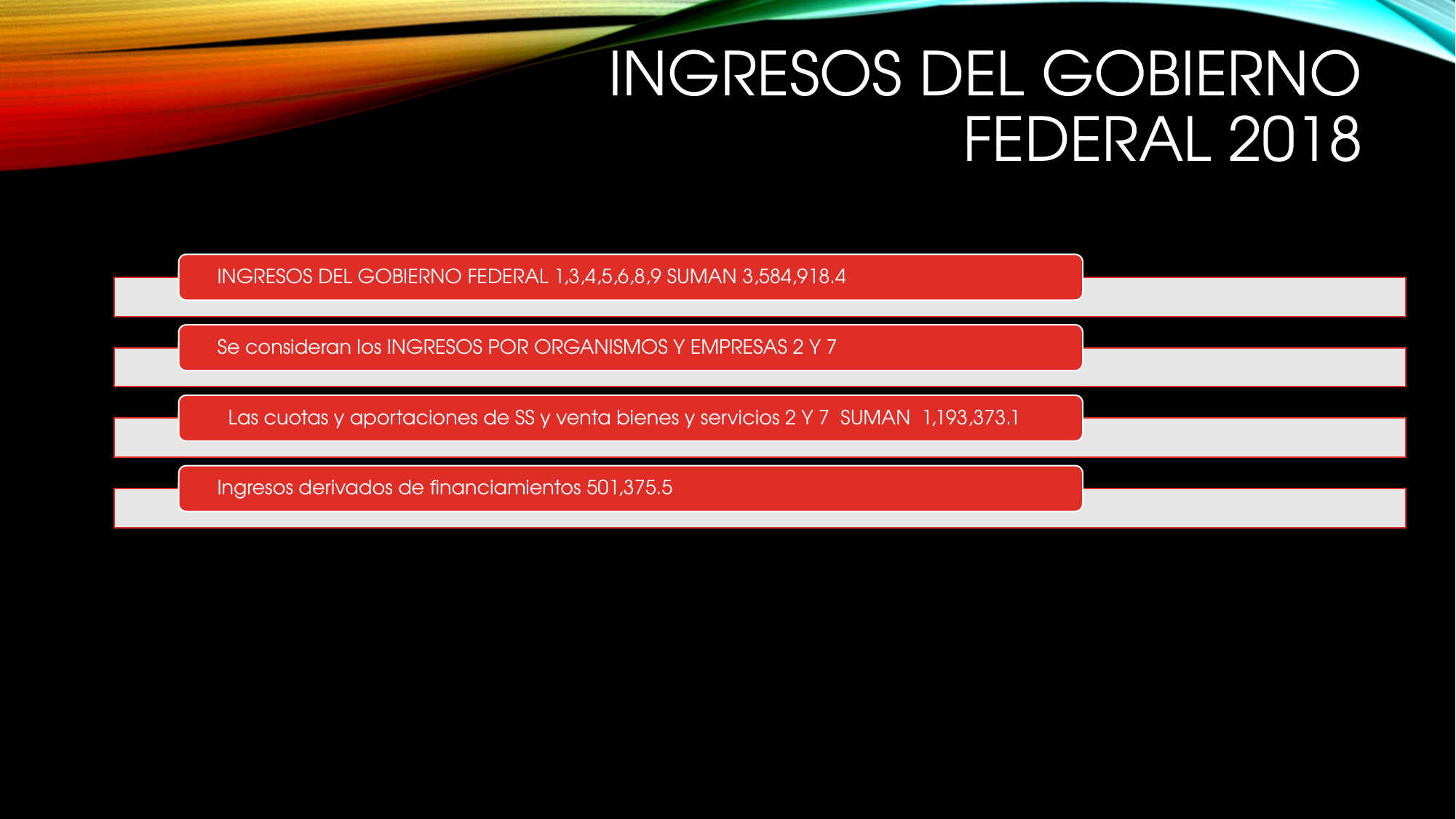

# Ingresos del gobierno federal 2018
INGRESOS DEL GOBIERNO FEDERAL 1,3,4,5,6,8,9 SUMAN 3,584,918.4
Se consideran los INGRESOS POR ORGANISMOS Y EMPRESAS 2 Y 7
  Las cuotas y aportaciones de SS y venta bienes y servicios 2 Y 7  SUMAN  1,193,373.1
Ingresos derivados de financiamientos 501,375.5